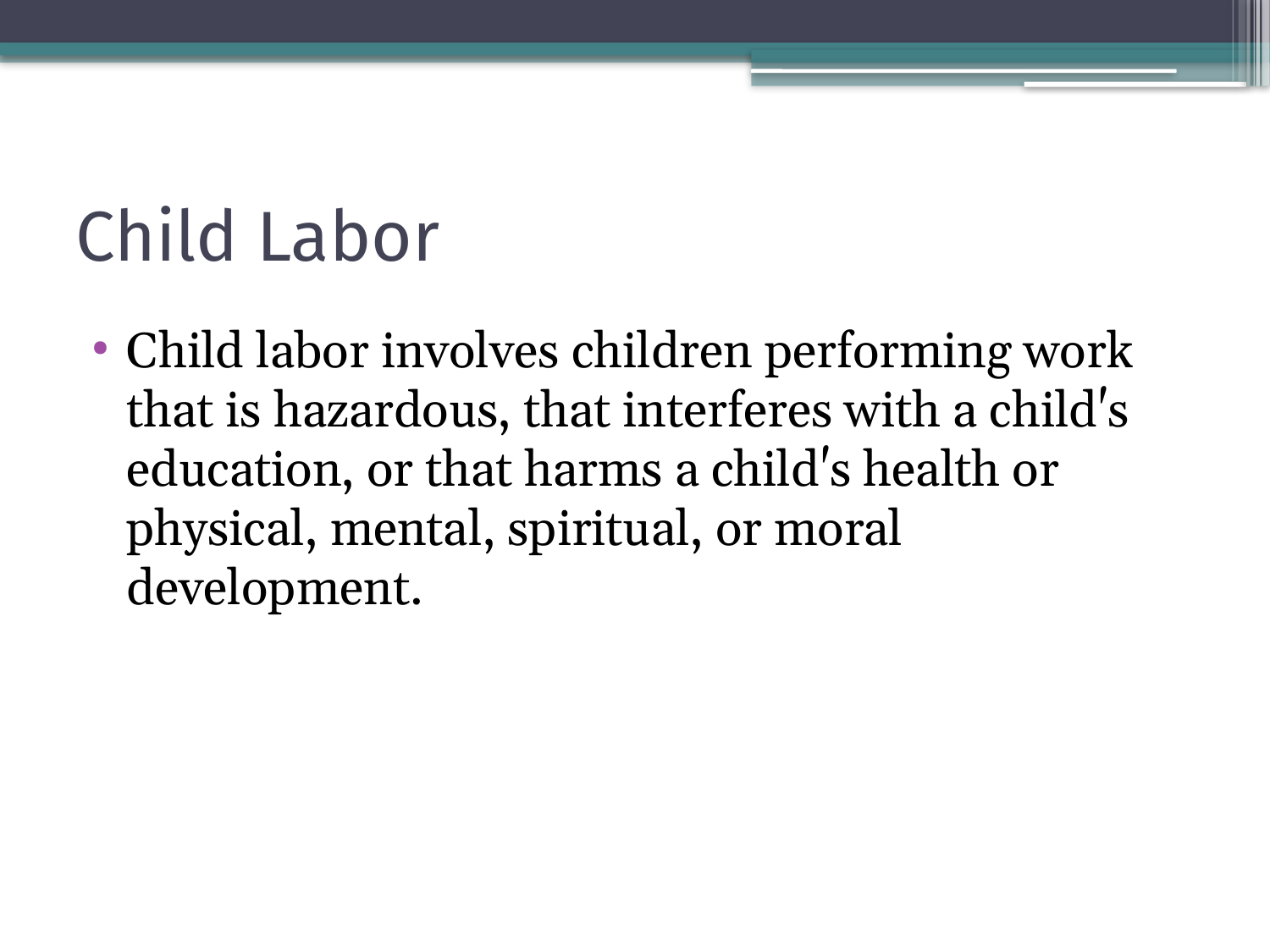

# Child Labor
Child labor involves children performing work that is hazardous, that interferes with a child's education, or that harms a child's health or physical, mental, spiritual, or moral development.